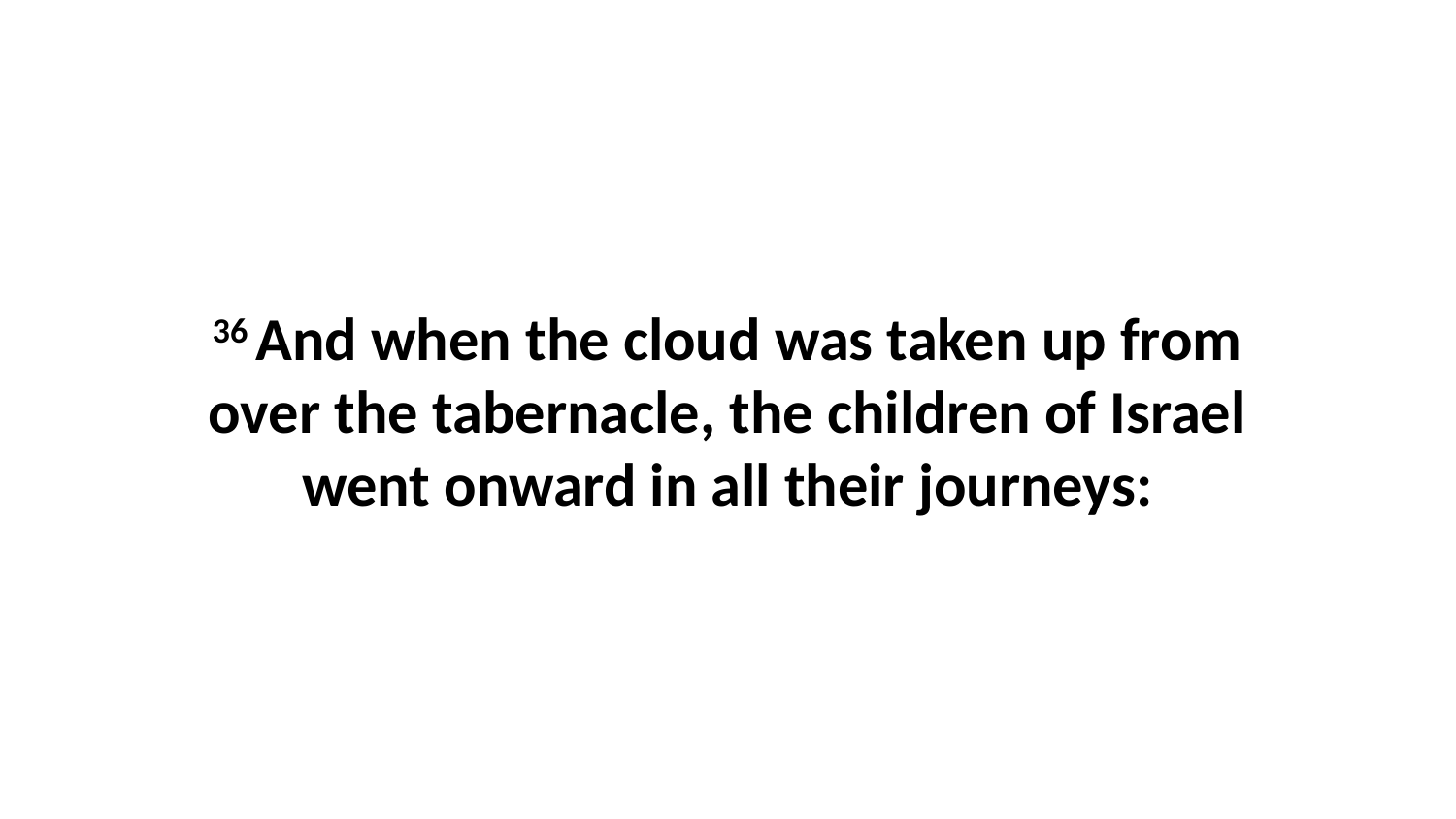

36 And when the cloud was taken up from over the tabernacle, the children of Israel went onward in all their journeys: